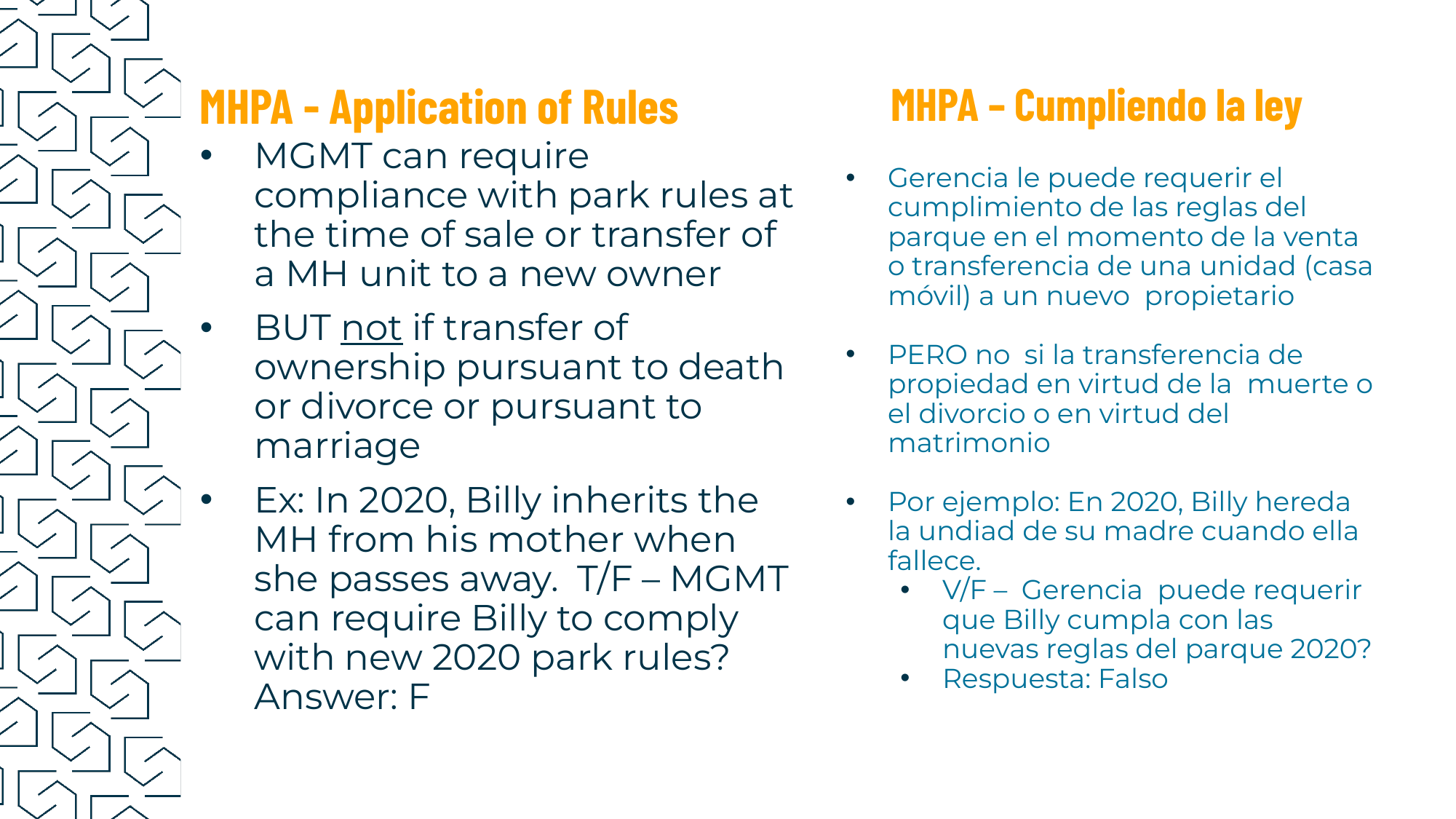

MHPA – Cumpliendo la ley
# MHPA - Application of Rules
MGMT can require compliance with park rules at the time of sale or transfer of a MH unit to a new owner
BUT not if transfer of ownership pursuant to death or divorce or pursuant to marriage
Ex: In 2020, Billy inherits the MH from his mother when she passes away.  T/F – MGMT can require Billy to comply with new 2020 park rules?  Answer: F
Gerencia le puede requerir el cumplimiento de las reglas del parque en el momento de la venta o transferencia de una unidad (casa móvil) a un nuevo  propietario

PERO no  si la transferencia de propiedad en virtud de la  muerte o el divorcio o en virtud del matrimonio

Por ejemplo: En 2020, Billy hereda la undiad de su madre cuando ella fallece.
V/F –  Gerencia  puede requerir que Billy cumpla con las nuevas reglas del parque 2020?
Respuesta: Falso